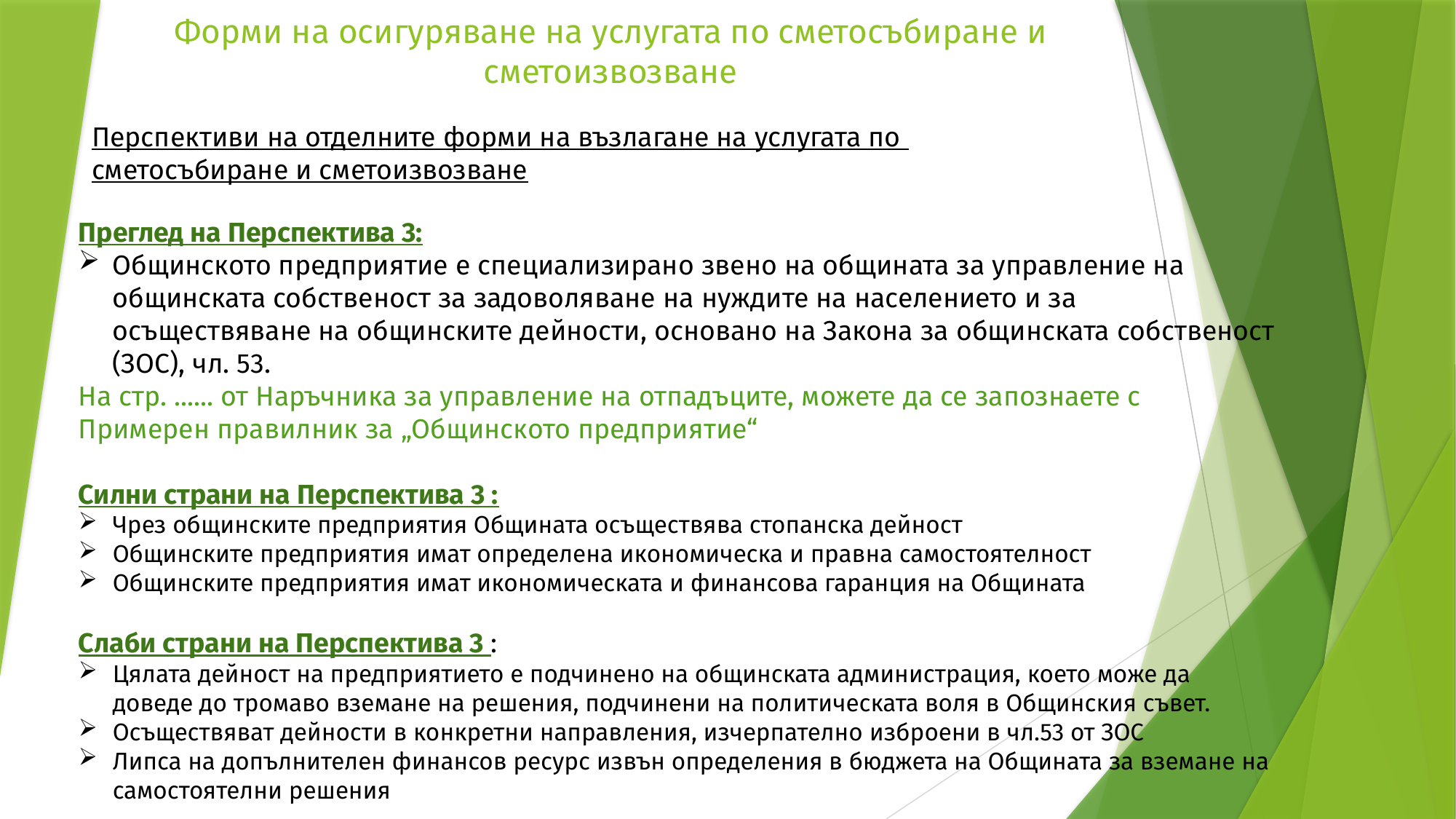

Форми на осигуряване на услугата по сметосъбиране и сметоизвозване
Перспективи на отделните форми на възлагане на услугата по
сметосъбиране и сметоизвозване
Преглед на Перспектива 3:
Общинското предприятие е специализирано звено на общината за управление на общинската собственост за задоволяване на нуждите на населението и за осъществяване на общинските дейности, основано на Закона за общинската собственост (ЗОС), чл. 53.
На стр. ...... от Наръчника за управление на отпадъците, можете да се запознаете с Примерен правилник за „Общинското предприятие“

Силни страни на Перспектива 3 :
Чрез общинските предприятия Общината осъществява стопанска дейност
Общинските предприятия имат определена икономическа и правна самостоятелност
Общинските предприятия имат икономическата и финансова гаранция на Общината

Слаби страни на Перспектива 3 :
Цялата дейност на предприятието е подчинено на общинската администрация, което може да доведе до тромаво вземане на решения, подчинени на политическата воля в Общинския съвет.
Осъществяват дейности в конкретни направления, изчерпателно изброени в чл.53 от ЗОС
Липса на допълнителен финансов ресурс извън определения в бюджета на Общината за вземане на самостоятелни решения